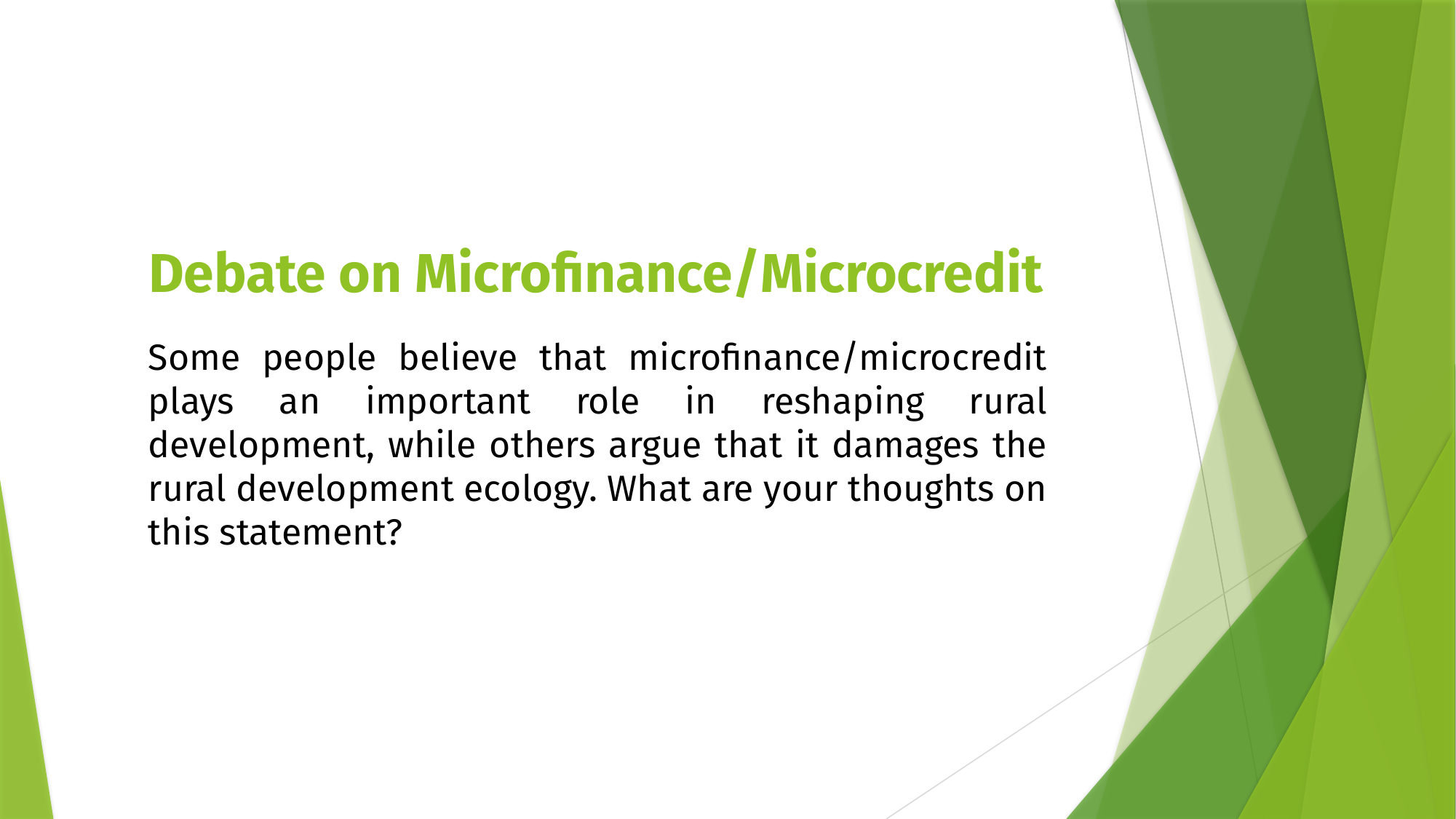

# Debate on Microfinance/Microcredit
Some people believe that microfinance/microcredit plays an important role in reshaping rural development, while others argue that it damages the rural development ecology. What are your thoughts on this statement?